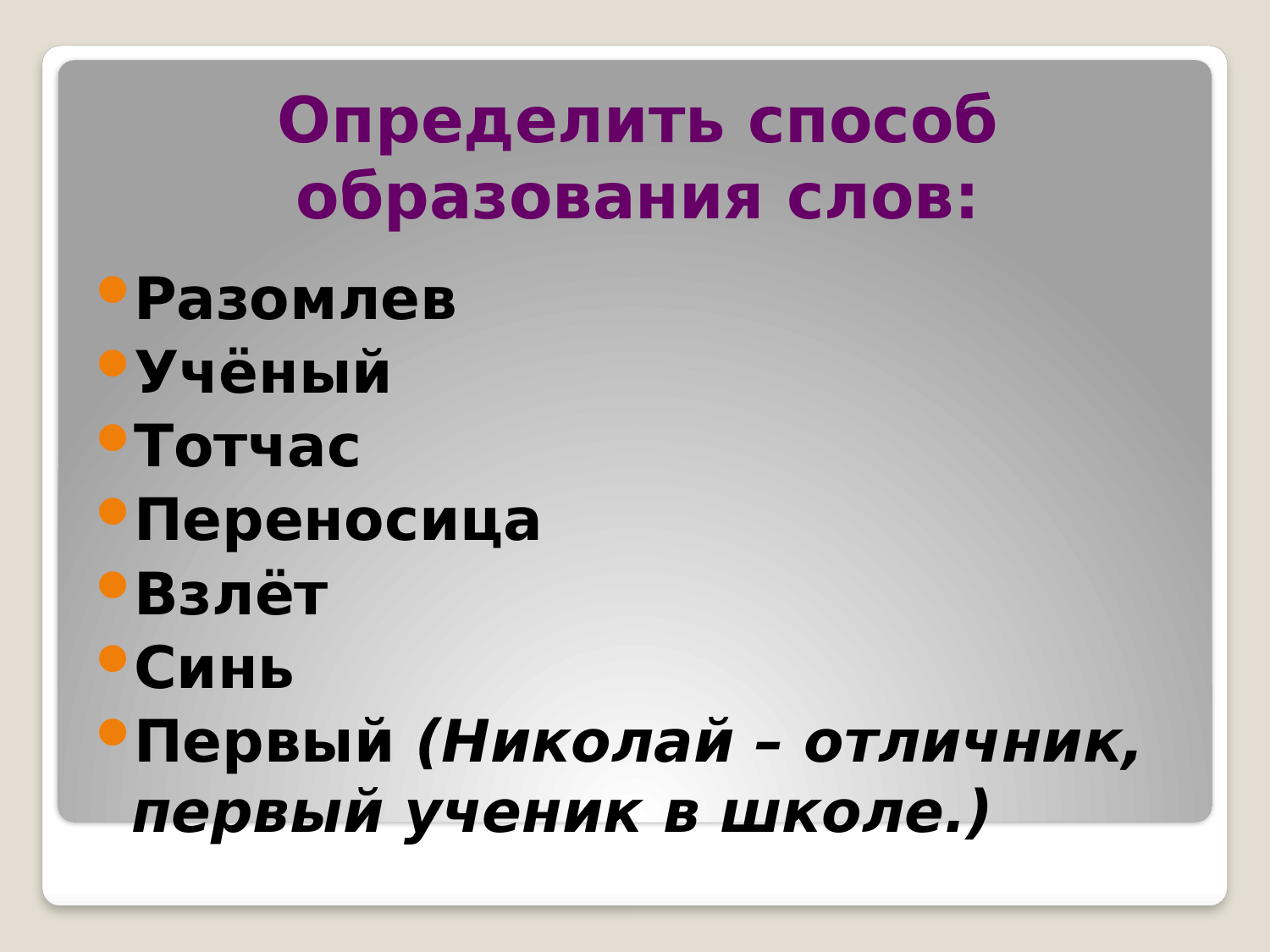

# Определить способ образования слов:
Разомлев
Учёный
Тотчас
Переносица
Взлёт
Синь
Первый (Николай – отличник, первый ученик в школе.)